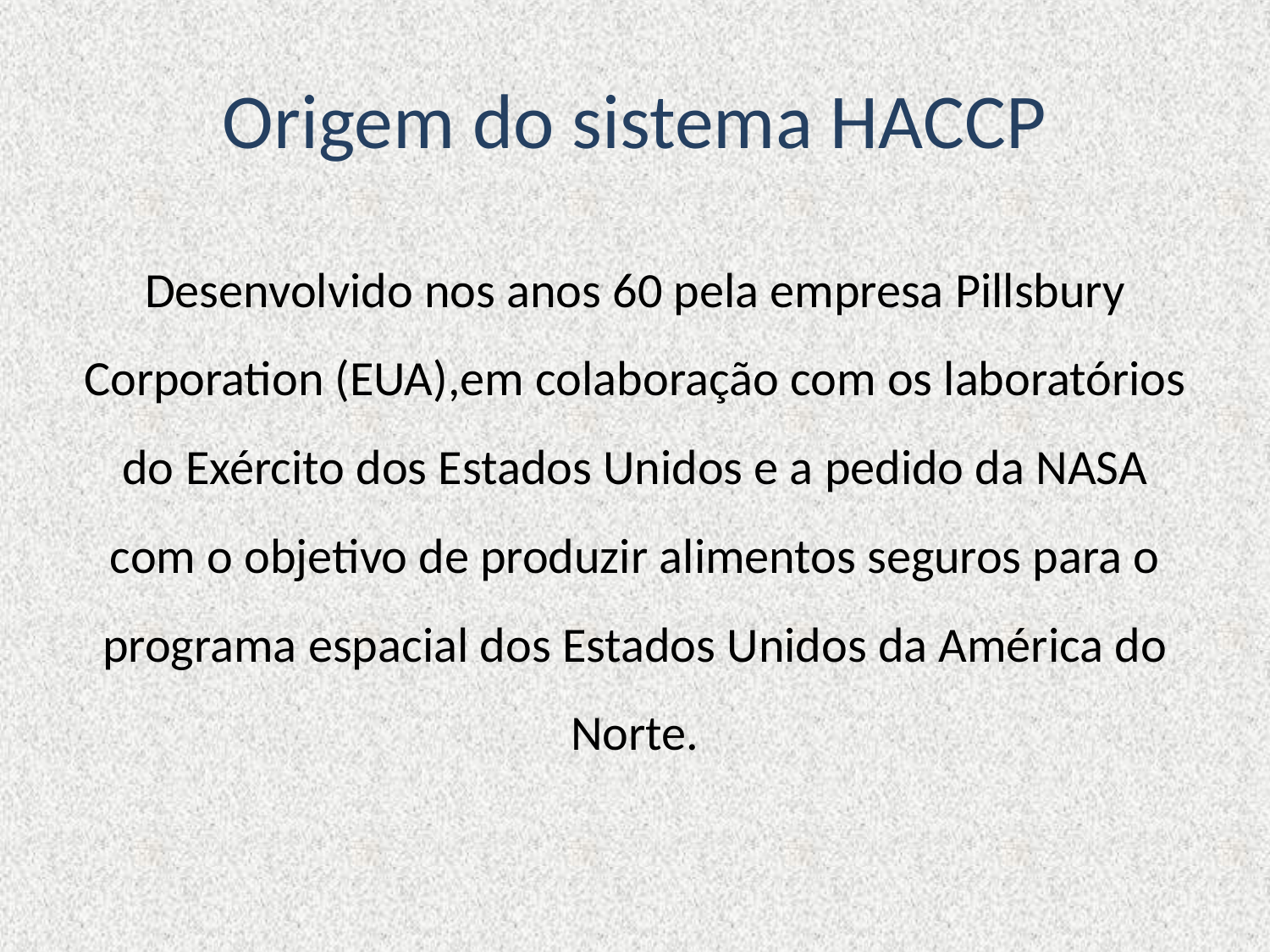

# Origem do sistema HACCP
Desenvolvido nos anos 60 pela empresa Pillsbury Corporation (EUA),em colaboração com os laboratórios do Exército dos Estados Unidos e a pedido da NASA com o objetivo de produzir alimentos seguros para o programa espacial dos Estados Unidos da América do Norte.